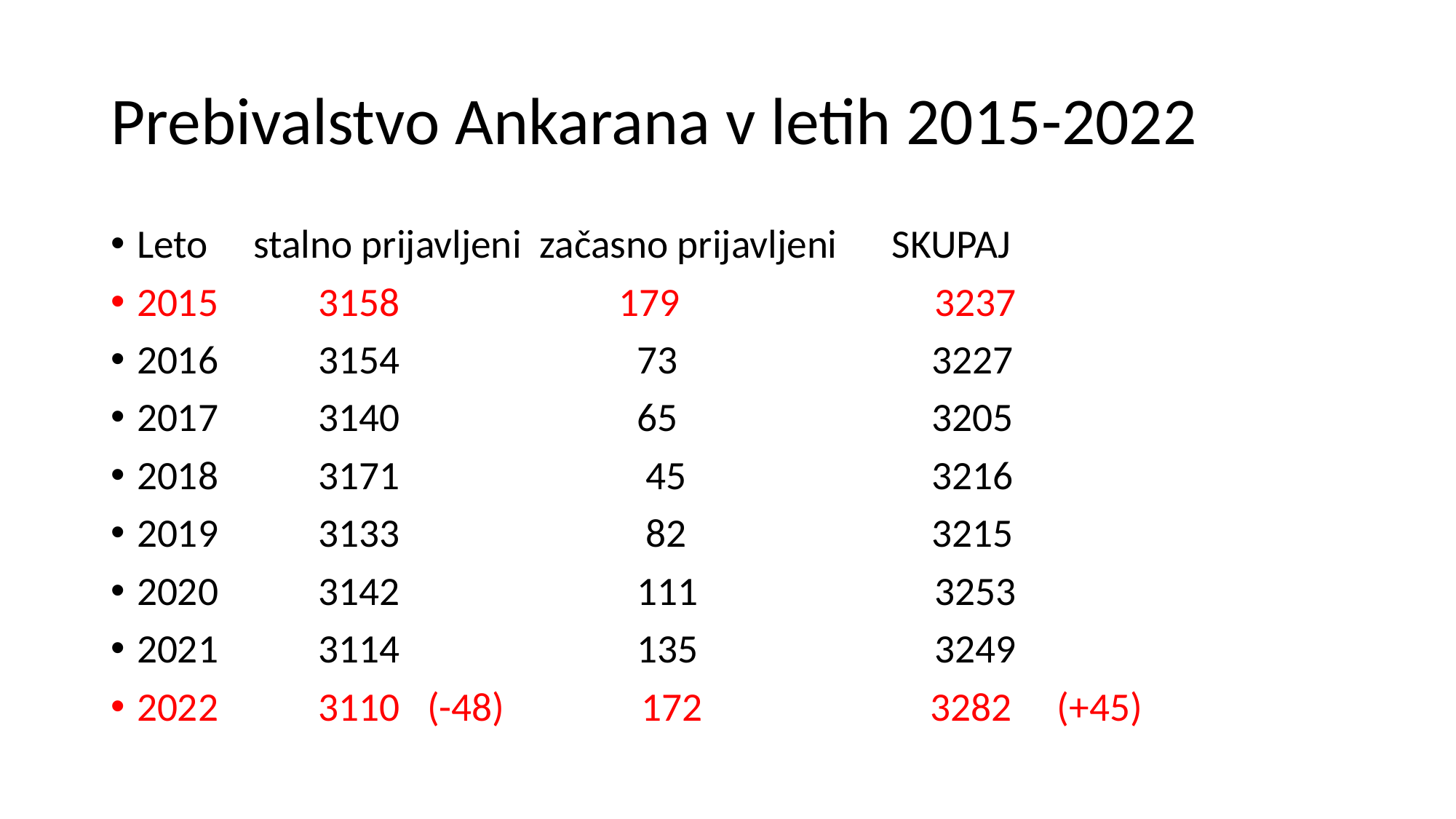

# Prebivalstvo Ankarana v letih 2015-2022
Leto     stalno prijavljeni  začasno prijavljeni      SKUPAJ
2015           3158                        179                            3237
2016           3154                          73                            3227
2017           3140                          65                            3205
2018           3171                           45                           3216
2019           3133                           82                           3215
2020           3142                          111                          3253
2021           3114                          135                          3249
2022           3110   (-48)               172                         3282     (+45)